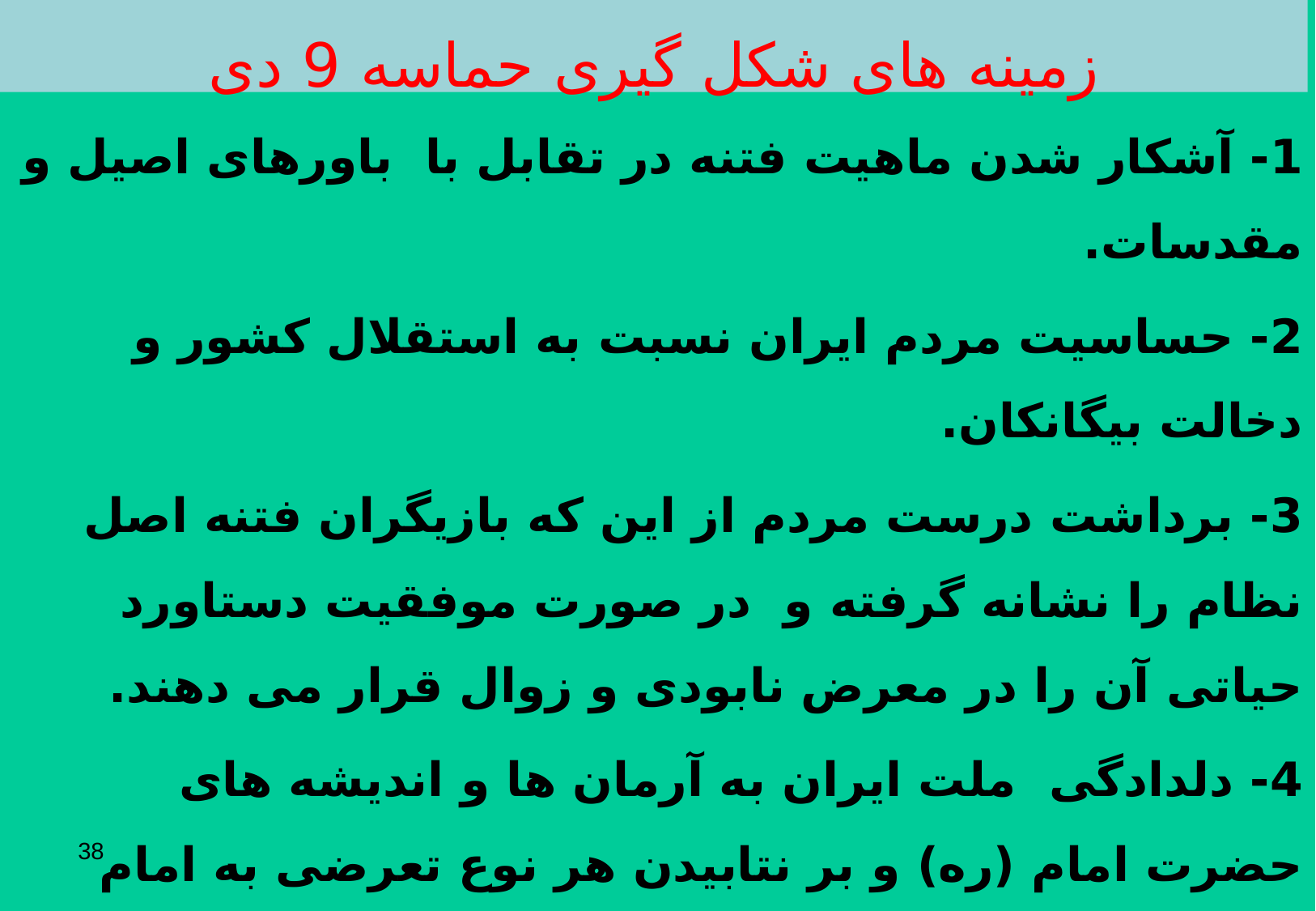

# زمینه های شکل گیری حماسه 9 دی
1- آشکار شدن ماهیت فتنه در تقابل با  باورهای اصیل و مقدسات.
2- حساسیت مردم ایران نسبت به استقلال کشور و دخالت بیگانکان.
3- برداشت درست مردم از این که بازیگران فتنه اصل نظام را نشانه گرفته و  در صورت موفقیت دستاورد حیاتی آن را در معرض نابودی و زوال قرار می دهند.
4- دلدادگی  ملت ایران به آرمان ها و اندیشه های حضرت امام (ره) و بر نتابیدن هر نوع تعرضی به امام راحل(ره).
5- ولایت محوری و ولایت داری مردم که ریشه در اعتقادات و باورهای مذهبی آنها نسبت به ولی فقیه و  ولایت معصومین علیهم السلام .

38